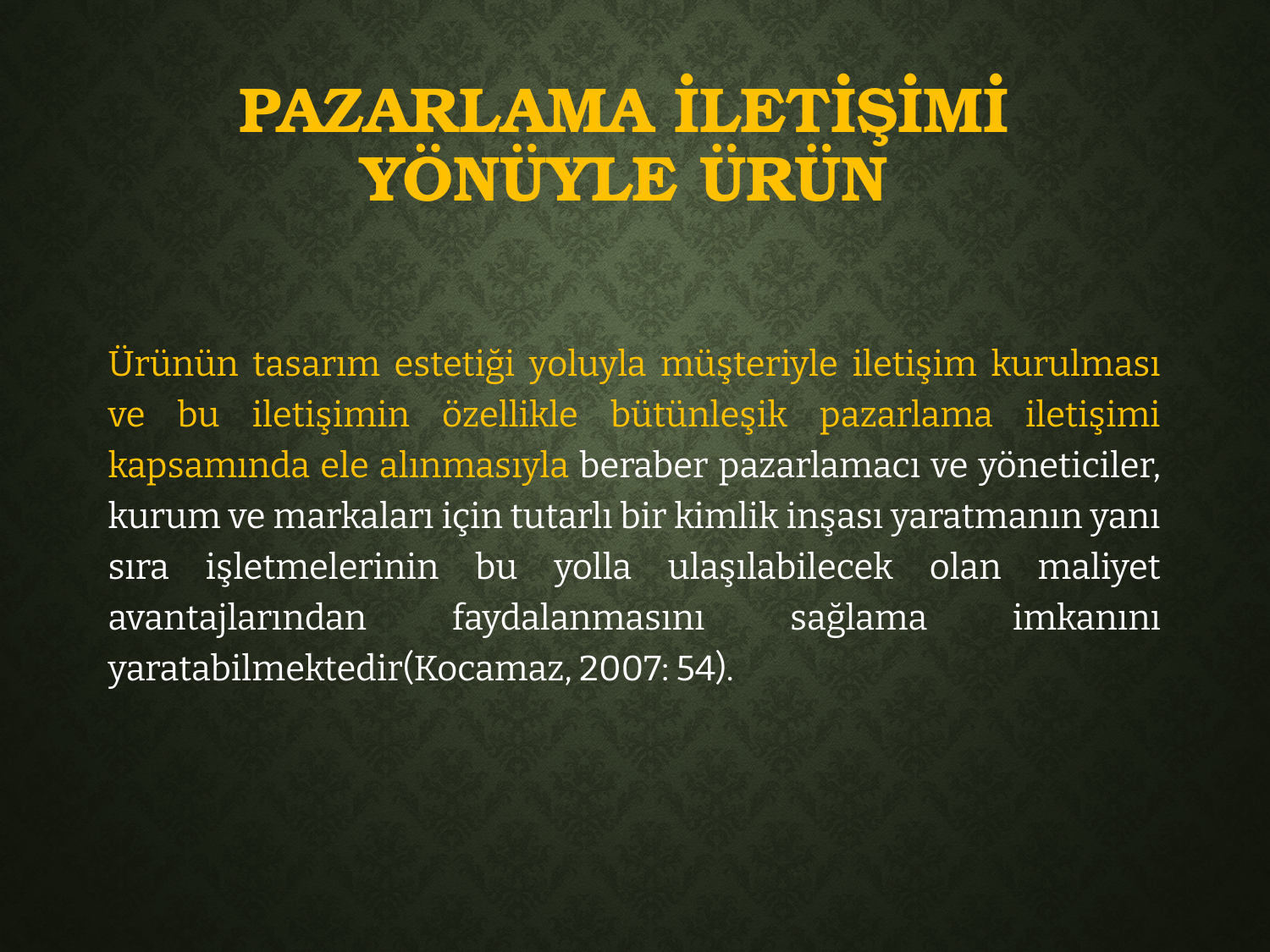

# Pazarlama İletişimi Yönüyle Ürün
Ürünün tasarım estetiği yoluyla müşteriyle iletişim kurulması ve bu iletişimin özellikle bütünleşik pazarlama iletişimi kapsamında ele alınmasıyla beraber pazarlamacı ve yöneticiler, kurum ve markaları için tutarlı bir kimlik inşası yaratmanın yanı sıra işletmelerinin bu yolla ulaşılabilecek olan maliyet avantajlarından faydalanmasını sağlama imkanını yaratabilmektedir(Kocamaz, 2007: 54).